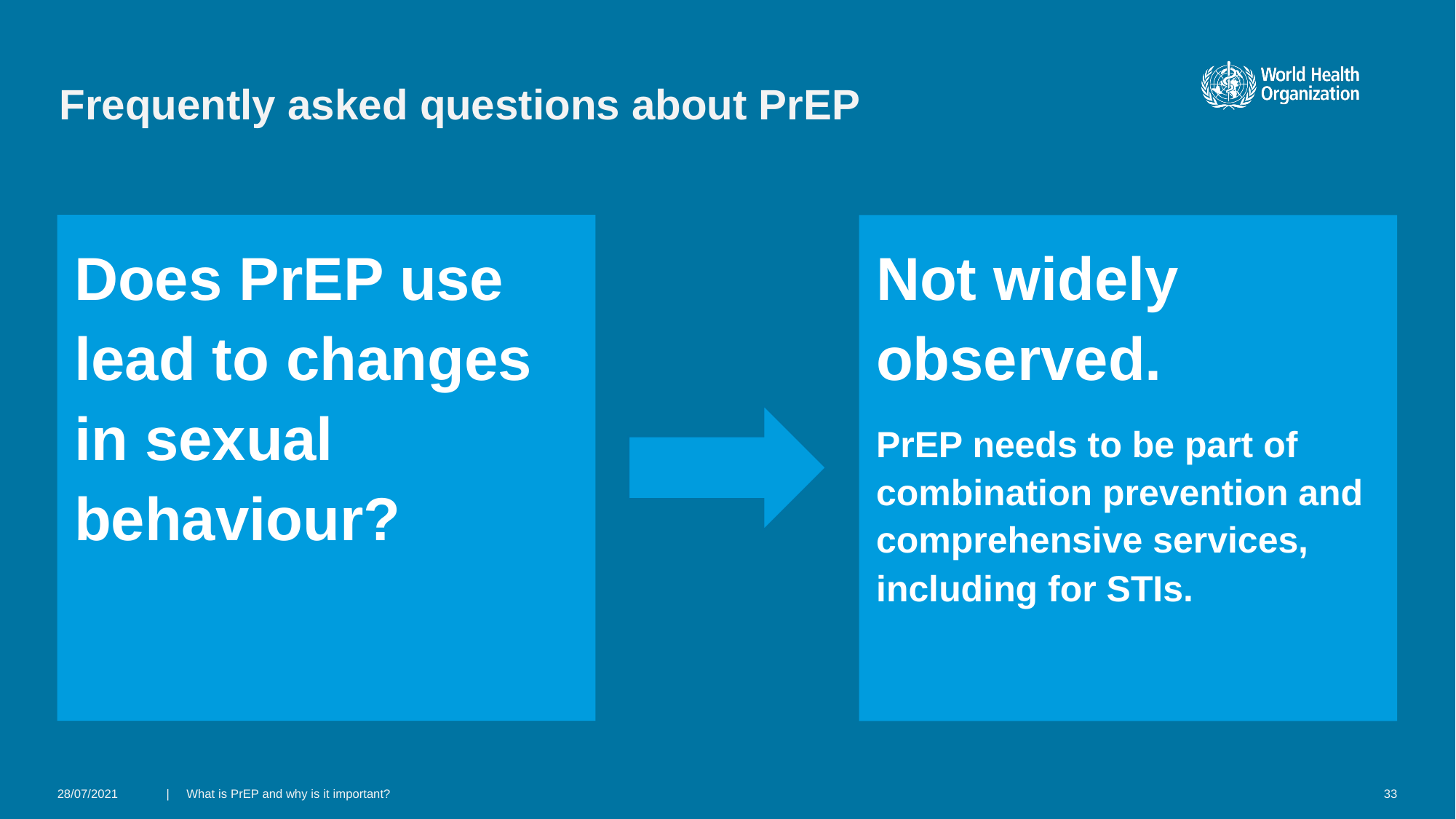

# Frequently asked questions about PrEP
Does PrEP use lead to changes in sexual behaviour?
Not widely observed.
PrEP needs to be part of combination prevention and comprehensive services, including for STIs.

28/07/2021
|     What is PrEP and why is it important?
33